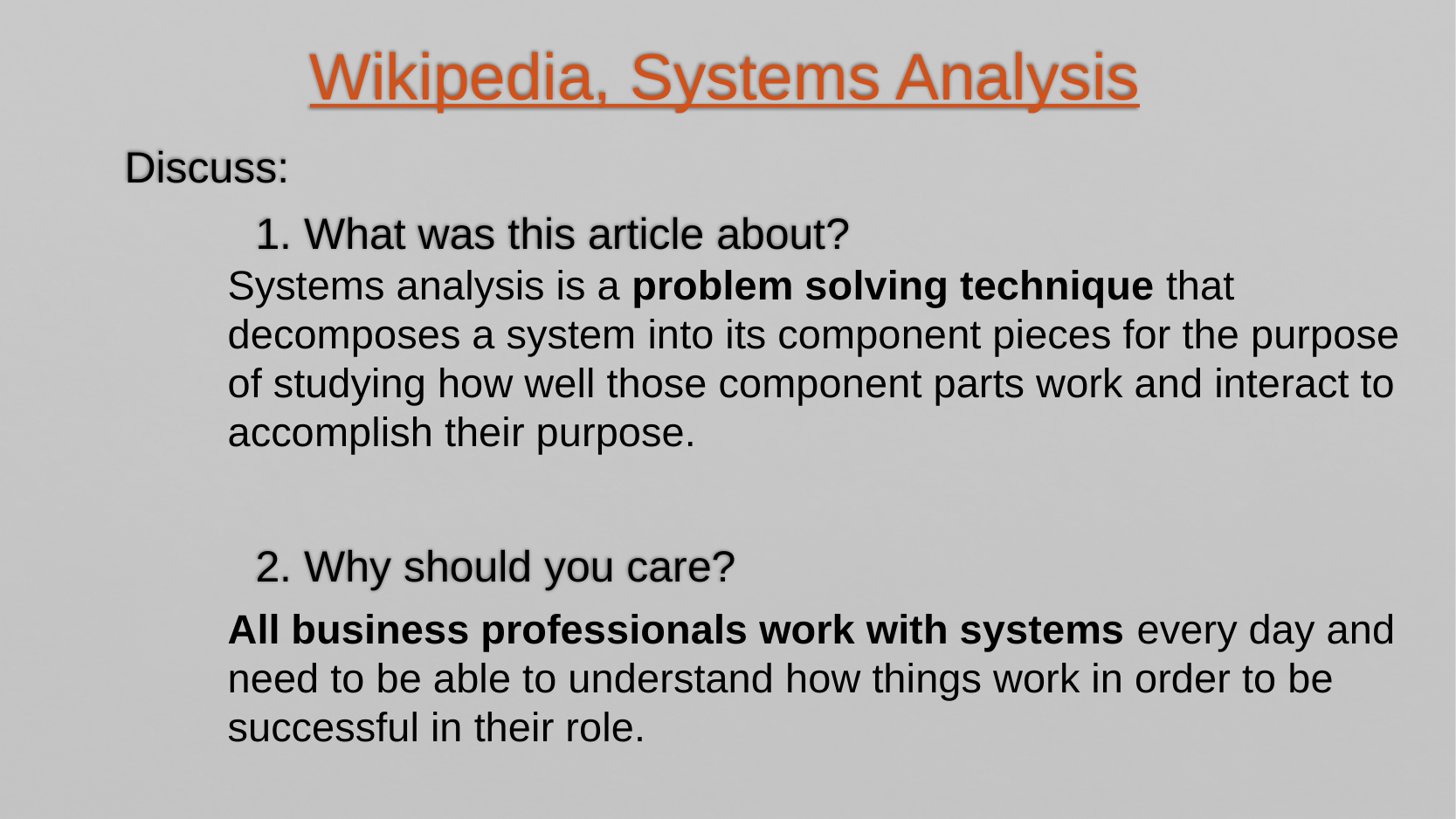

# Wikipedia, Systems Analysis
Discuss:
	1. What was this article about?

	2. Why should you care?
Systems analysis is a problem solving technique that decomposes a system into its component pieces for the purpose of studying how well those component parts work and interact to accomplish their purpose.
All business professionals work with systems every day and need to be able to understand how things work in order to be successful in their role.